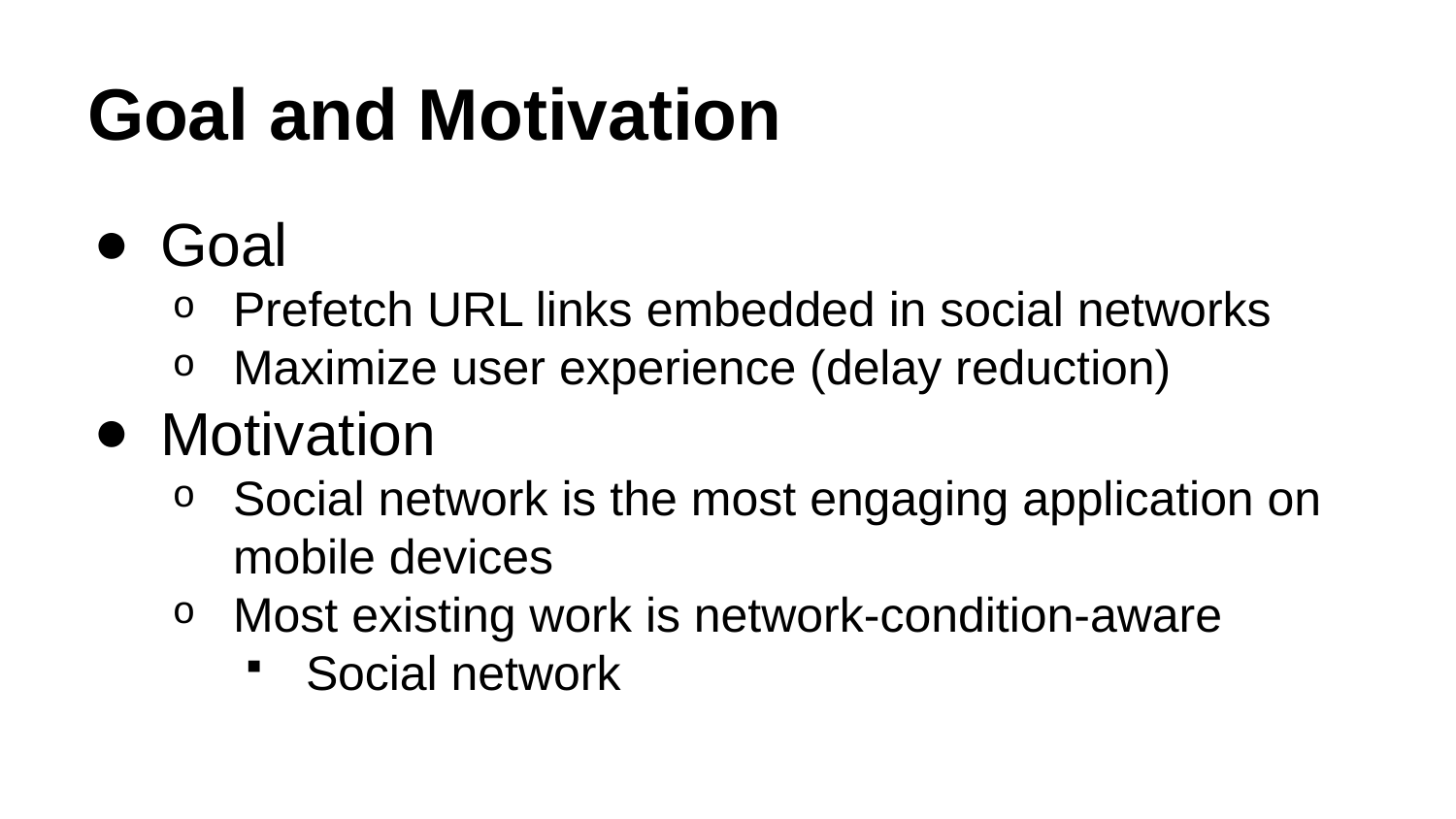

# Goal and Motivation
Goal
Prefetch URL links embedded in social networks
Maximize user experience (delay reduction)
Motivation
Social network is the most engaging application on mobile devices
Most existing work is network-condition-aware
Social network